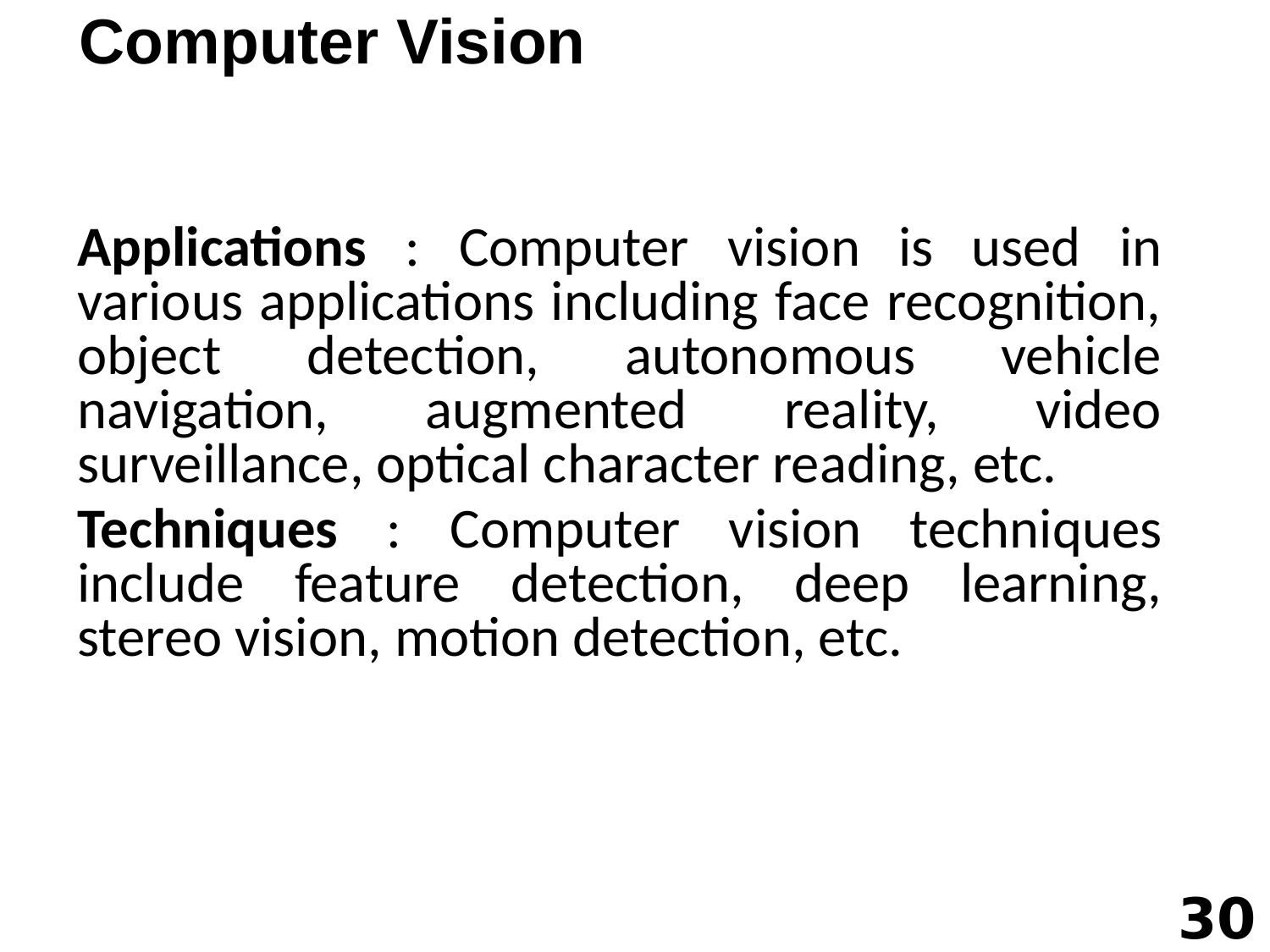

Computer Vision
Applications : Computer vision is used in various applications including face recognition, object detection, autonomous vehicle navigation, augmented reality, video surveillance, optical character reading, etc.
Techniques : Computer vision techniques include feature detection, deep learning, stereo vision, motion detection, etc.
30